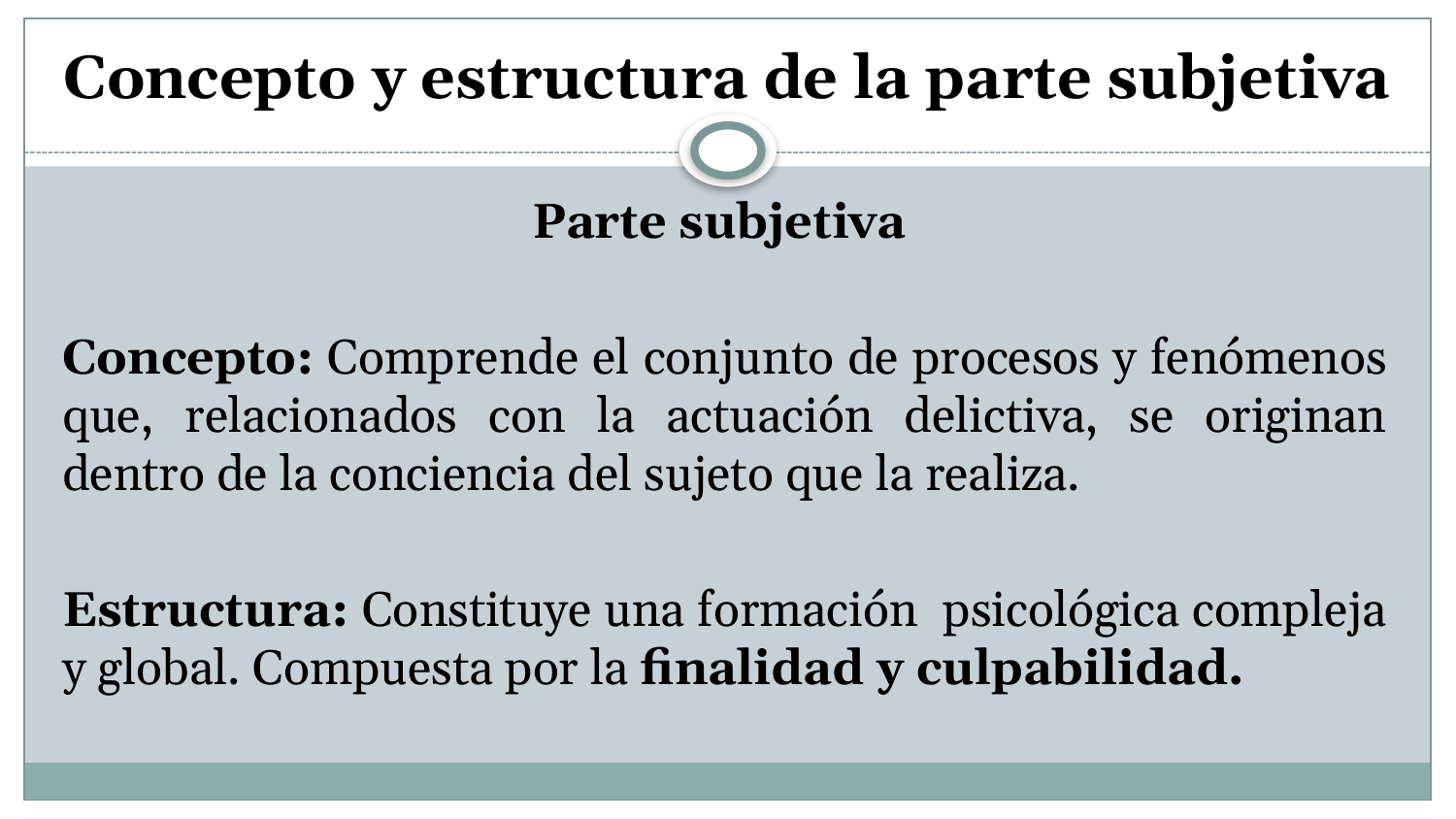

# Concepto y estructura de la parte subjetiva
Parte subjetiva

Concepto: Comprende el conjunto de procesos y fenómenos que, relacionados con la actuación delictiva, se originan dentro de la conciencia del sujeto que la realiza.

Estructura: Constituye una formación  psicológica compleja y global. Compuesta por la finalidad y culpabilidad.